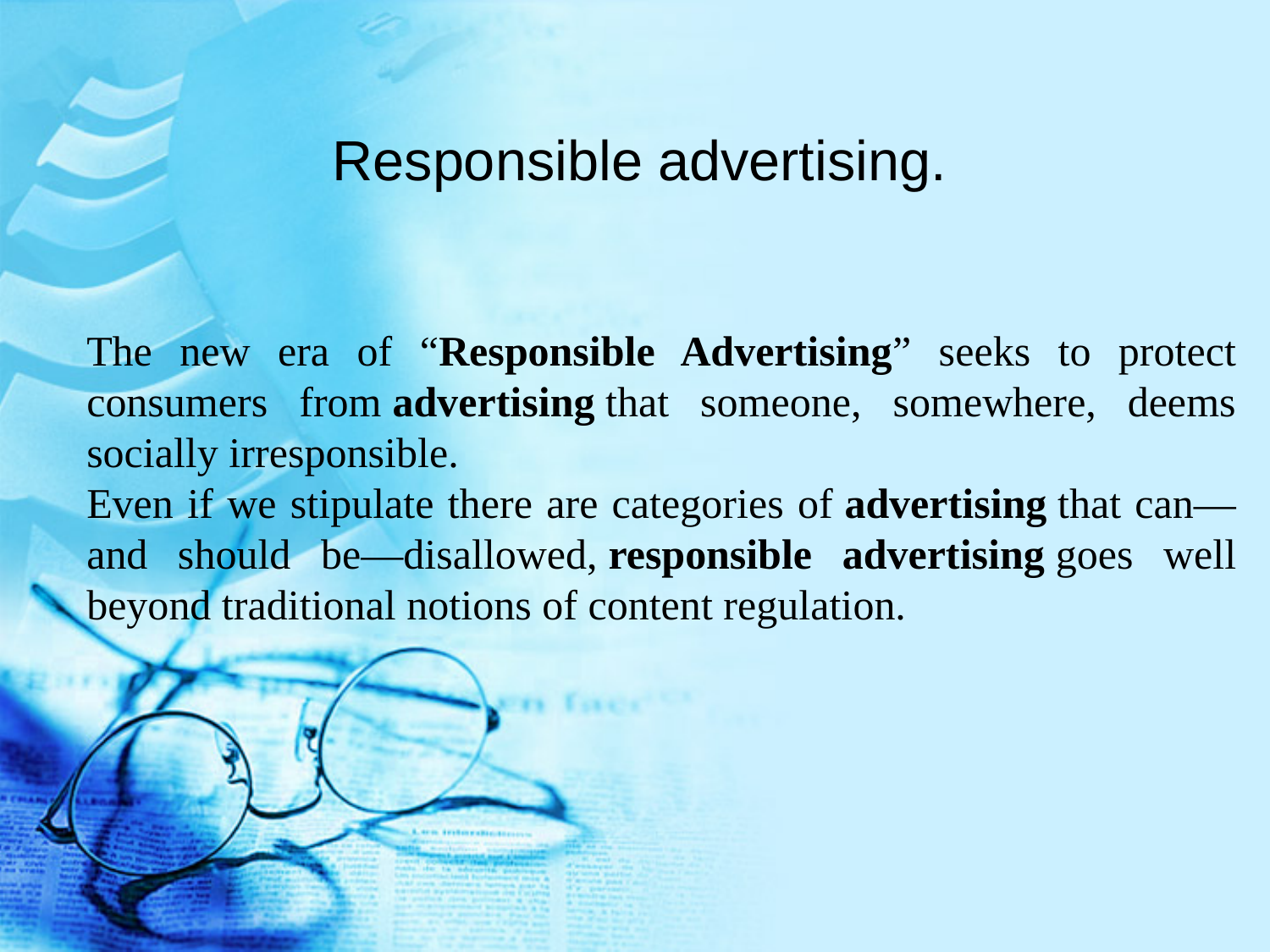

Responsible advertising.
The new era of “Responsible Advertising” seeks to protect consumers from advertising that someone, somewhere, deems socially irresponsible.
Even if we stipulate there are categories of advertising that can—and should be—disallowed, responsible advertising goes well beyond traditional notions of content regulation.